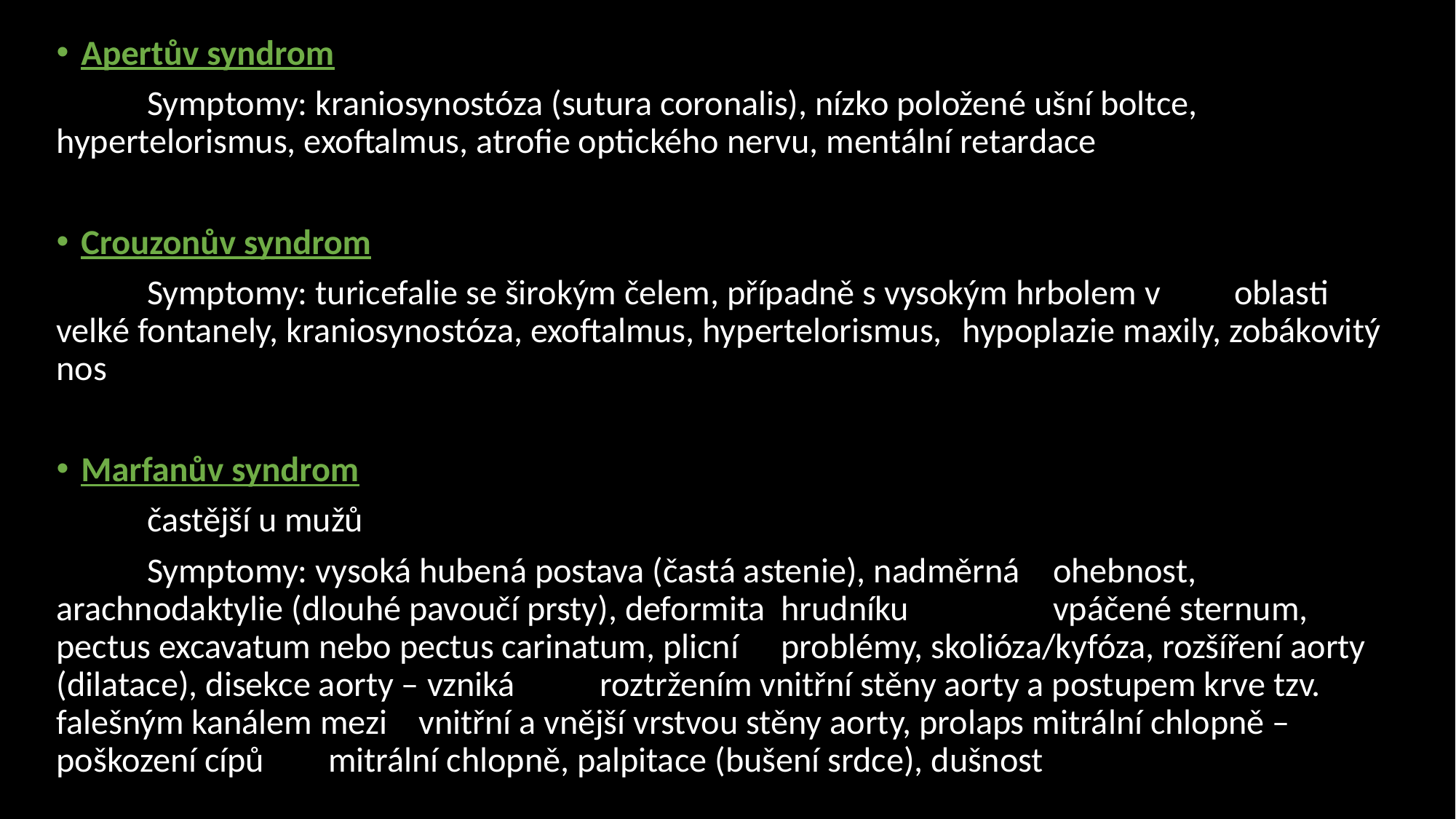

Apertův syndrom
	Symptomy: kraniosynostóza (sutura coronalis), nízko položené ušní boltce, 	hypertelorismus, exoftalmus, atrofie optického nervu, mentální retardace

Crouzonův syndrom
	Symptomy: turicefalie se širokým čelem, případně s vysokým hrbolem v 	oblasti  velké fontanely, kraniosynostóza, exoftalmus, hypertelorismus, 	hypoplazie maxily, zobákovitý nos

Marfanův syndrom
	častější u mužů
	Symptomy: vysoká hubená postava (častá astenie), nadměrná 	ohebnost, arachnodaktylie (dlouhé pavoučí prsty), deformita 	hrudníku 	 	vpáčené sternum, pectus excavatum nebo pectus carinatum, plicní 	problémy, skolióza/kyfóza, rozšíření aorty (dilatace), disekce aorty – vzniká 	roztržením vnitřní stěny aorty a postupem krve tzv. falešným kanálem mezi 	vnitřní a vnější vrstvou stěny aorty, prolaps mitrální chlopně – poškození cípů 	mitrální chlopně, palpitace (bušení srdce), dušnost